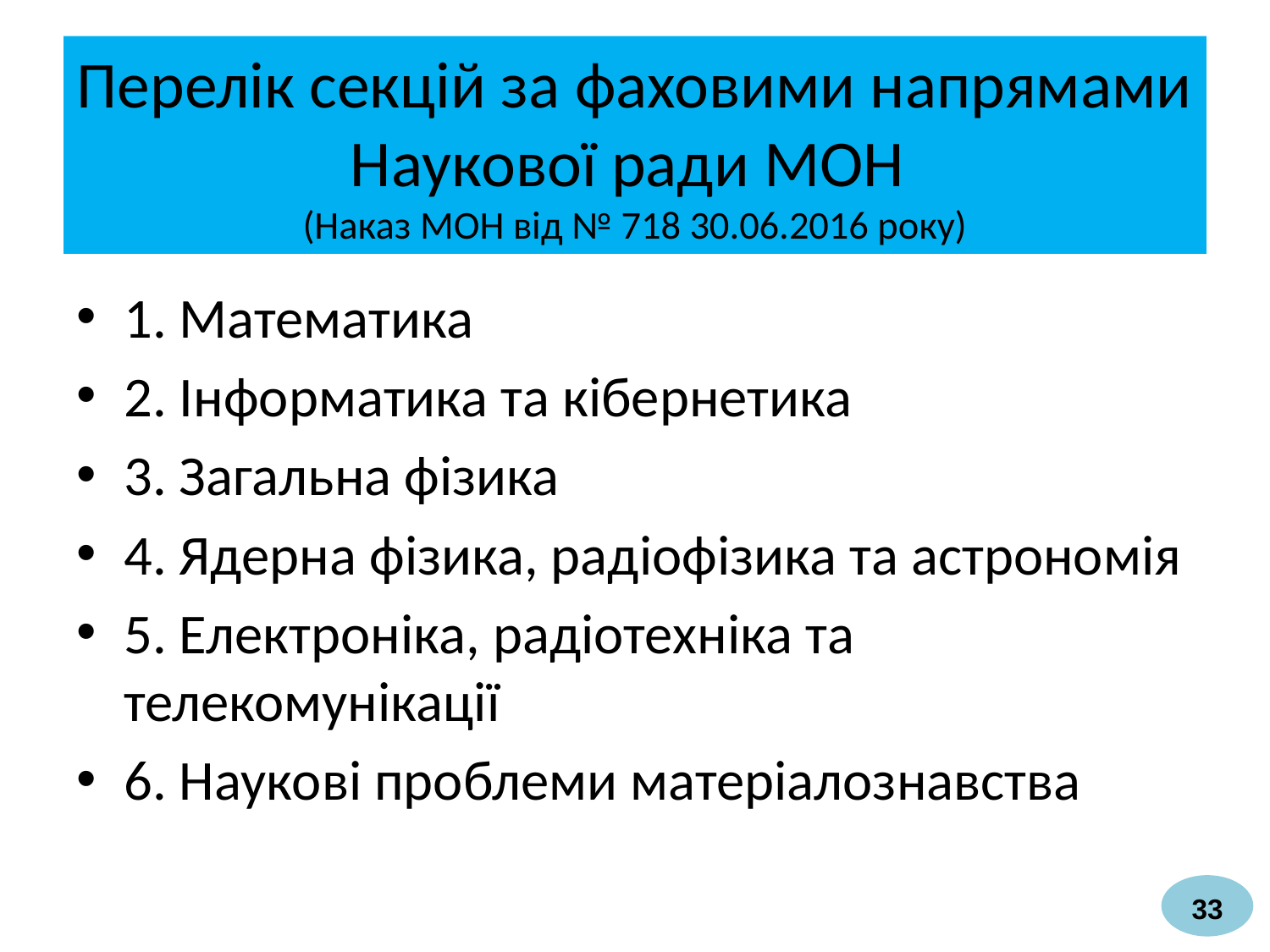

# Перелік секцій за фаховими напрямами Наукової ради МОН (Наказ МОН від № 718 30.06.2016 року)
1. Математика
2. Інформатика та кібернетика
3. Загальна фізика
4. Ядерна фізика, радіофізика та астрономія
5. Електроніка, радіотехніка та телекомунікації
6. Наукові проблеми матеріалознавства

33